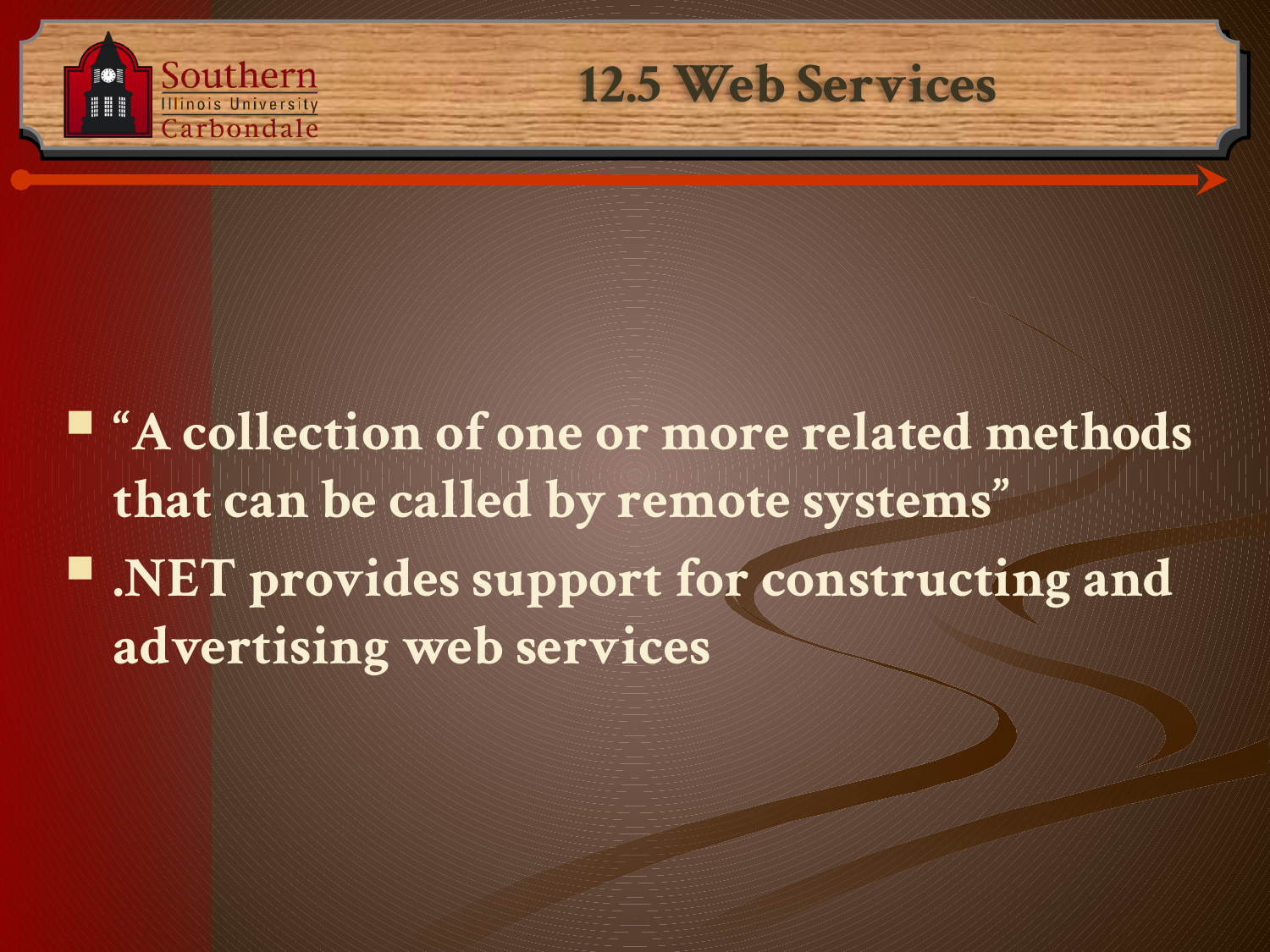

# 12.5 Web Services
“A collection of one or more related methods that can be called by remote systems”
.NET provides support for constructing and advertising web services